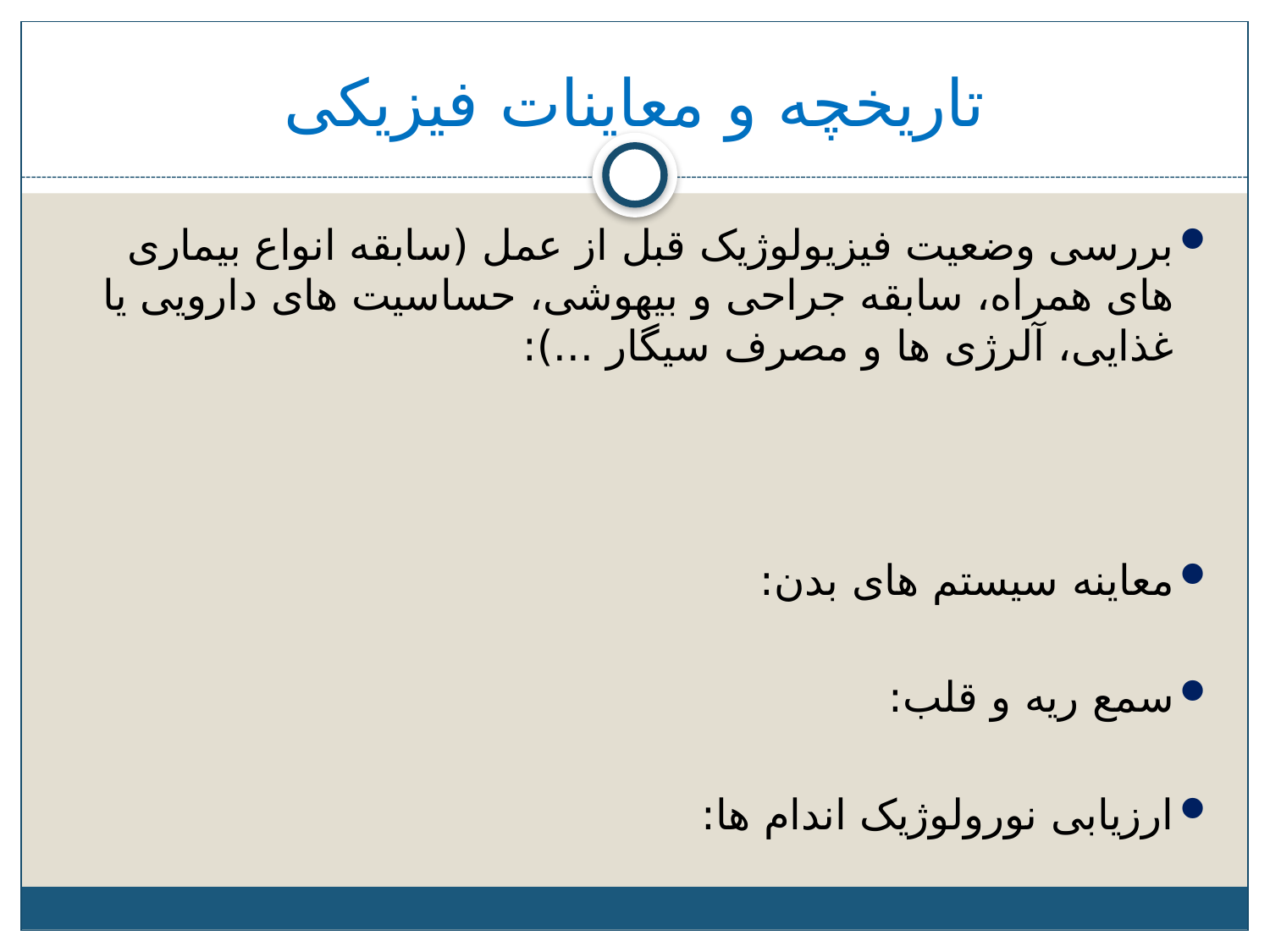

# تاریخچه و معاینات فیزیکی
بررسی وضعیت فیزیولوژیک قبل از عمل (سابقه انواع بیماری های همراه، سابقه جراحی و بیهوشی، حساسیت های دارویی یا غذایی، آلرژی ها و مصرف سیگار ...):

معاینه سیستم های بدن:

سمع ریه و قلب:

ارزیابی نورولوژیک اندام ها: